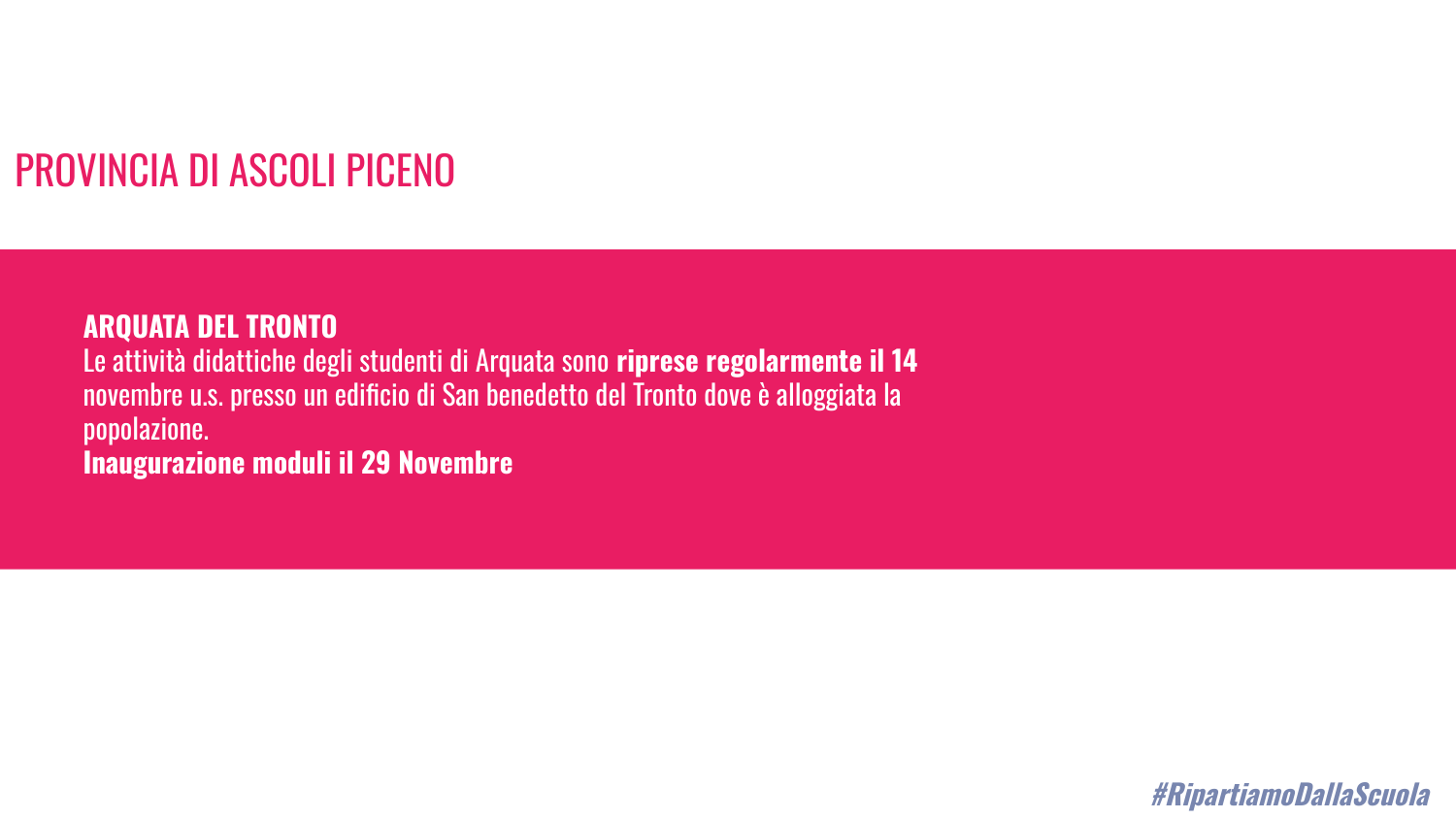

PROVINCIA DI ASCOLI PICENO
# ARQUATA DEL TRONTO Le attività didattiche degli studenti di Arquata sono riprese regolarmente il 14 novembre u.s. presso un edificio di San benedetto del Tronto dove è alloggiata la popolazione. Inaugurazione moduli il 29 Novembre

#RipartiamoDallaScuola